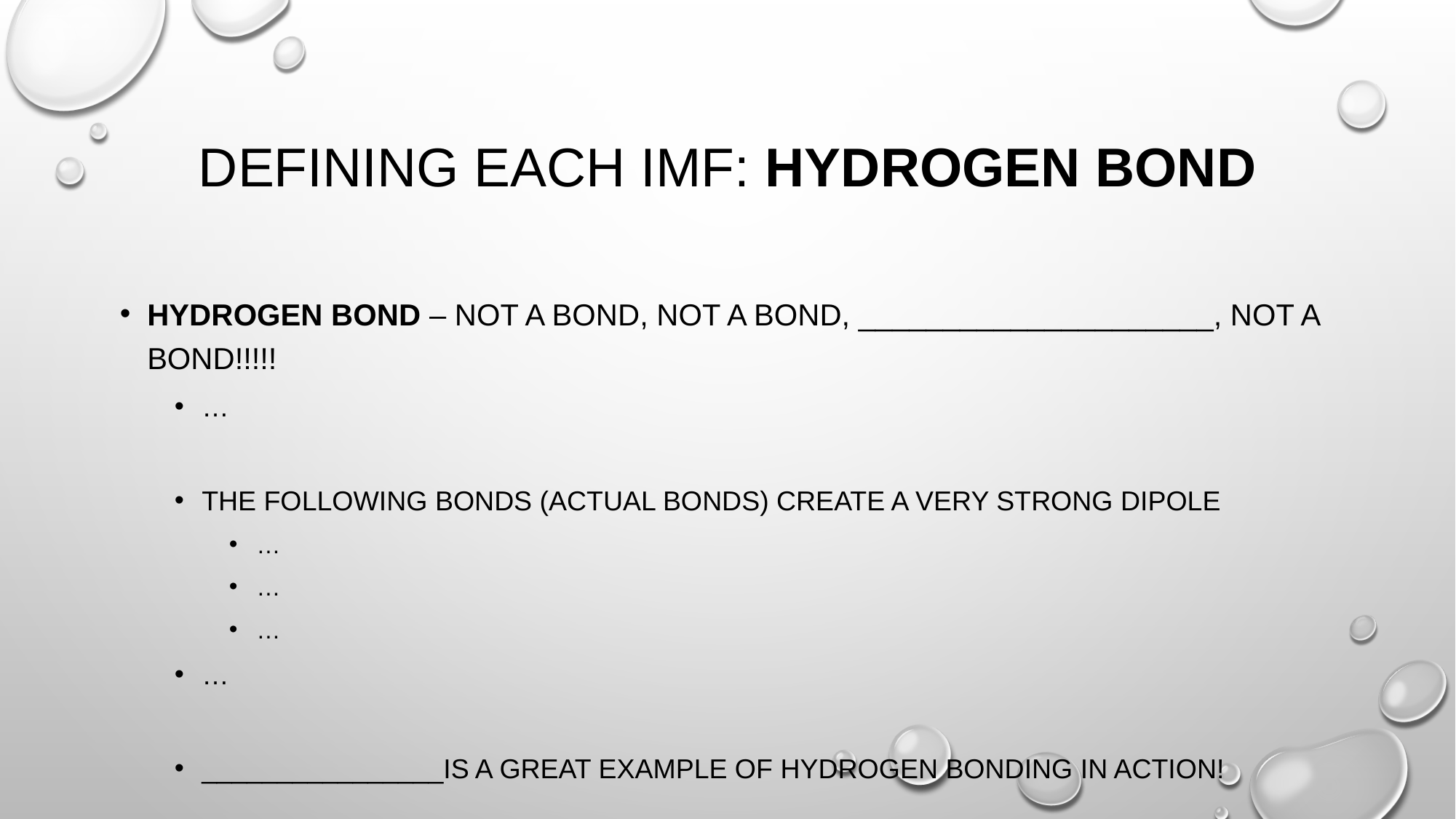

# Defining Each IMF: Hydrogen bond
Hydrogen bond – not a bond, not a bond, _____________________, not a bond!!!!!
…

The following bonds (actual bonds) create a very strong dipole
…
…
…
…

________________is a great example of hydrogen bonding in action!